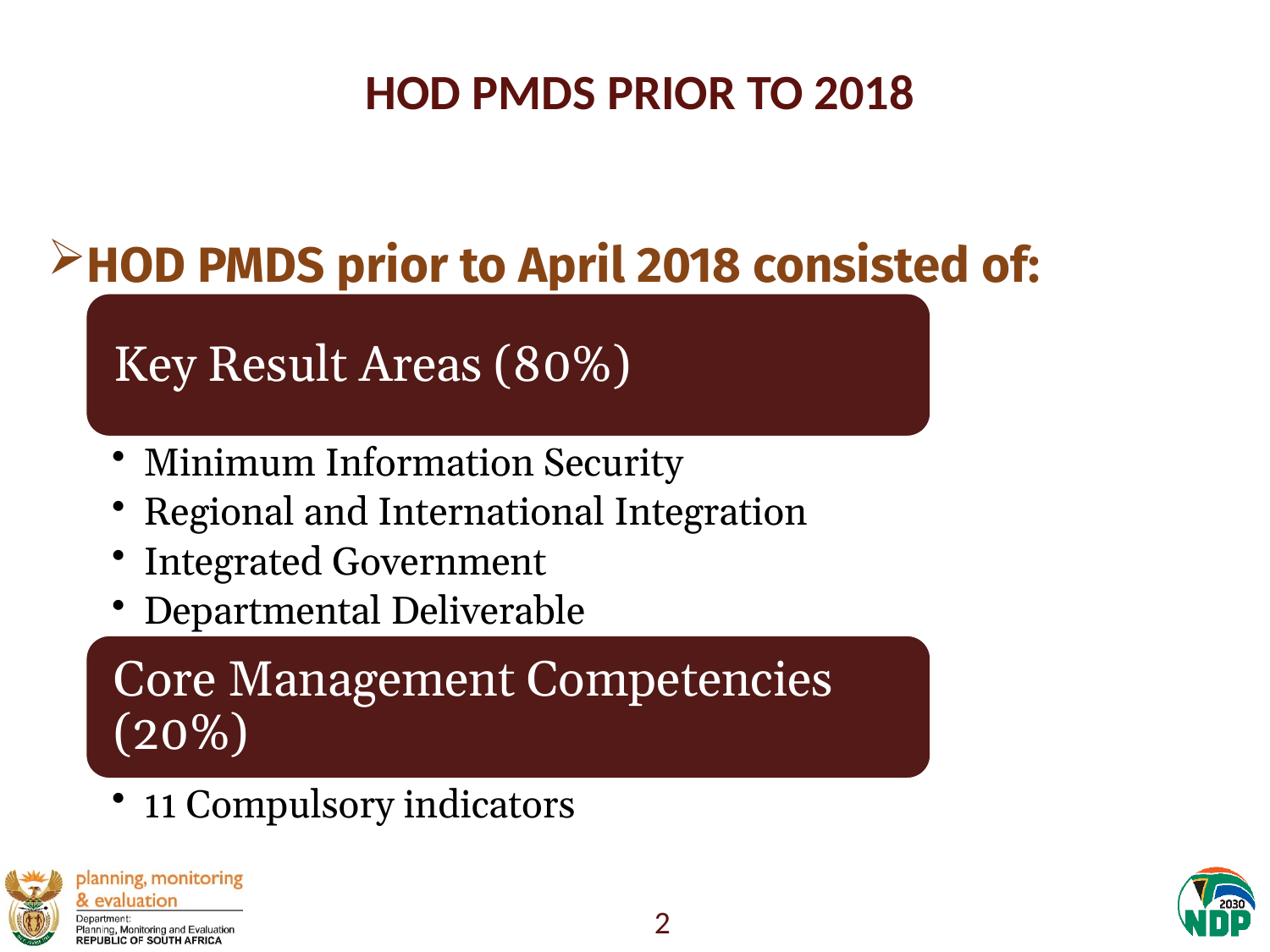

# HOD PMDS PRIOR TO 2018

HOD PMDS prior to April 2018 consisted of:

Key Result Areas (80%)
Minimum Information Security
Regional and International Integration
Integrated Government
Departmental Deliverable
Core Management Competencies (20%)
11 Compulsory indicators
2